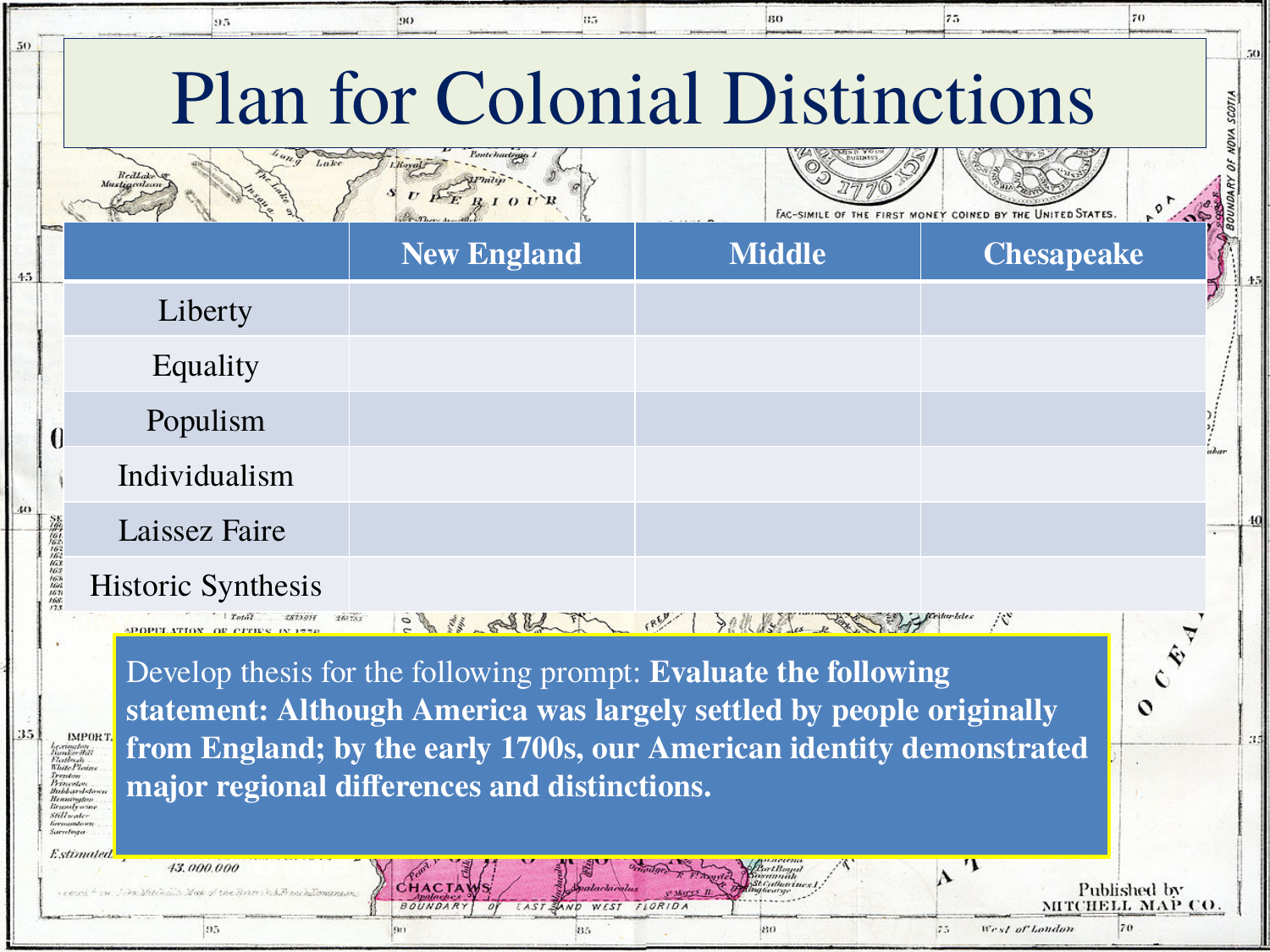

# Plan for Colonial Distinctions
|  | New England | Middle | Chesapeake |
| --- | --- | --- | --- |
| Liberty |  |  |  |
| Equality |  |  |  |
| Populism |  |  |  |
| Individualism |  |  |  |
| Laissez Faire |  |  |  |
| Historic Synthesis |  |  |  |
Develop thesis for the following prompt: Evaluate the following statement: Although America was largely settled by people originally from England; by the early 1700s, our American identity demonstrated major regional differences and distinctions.